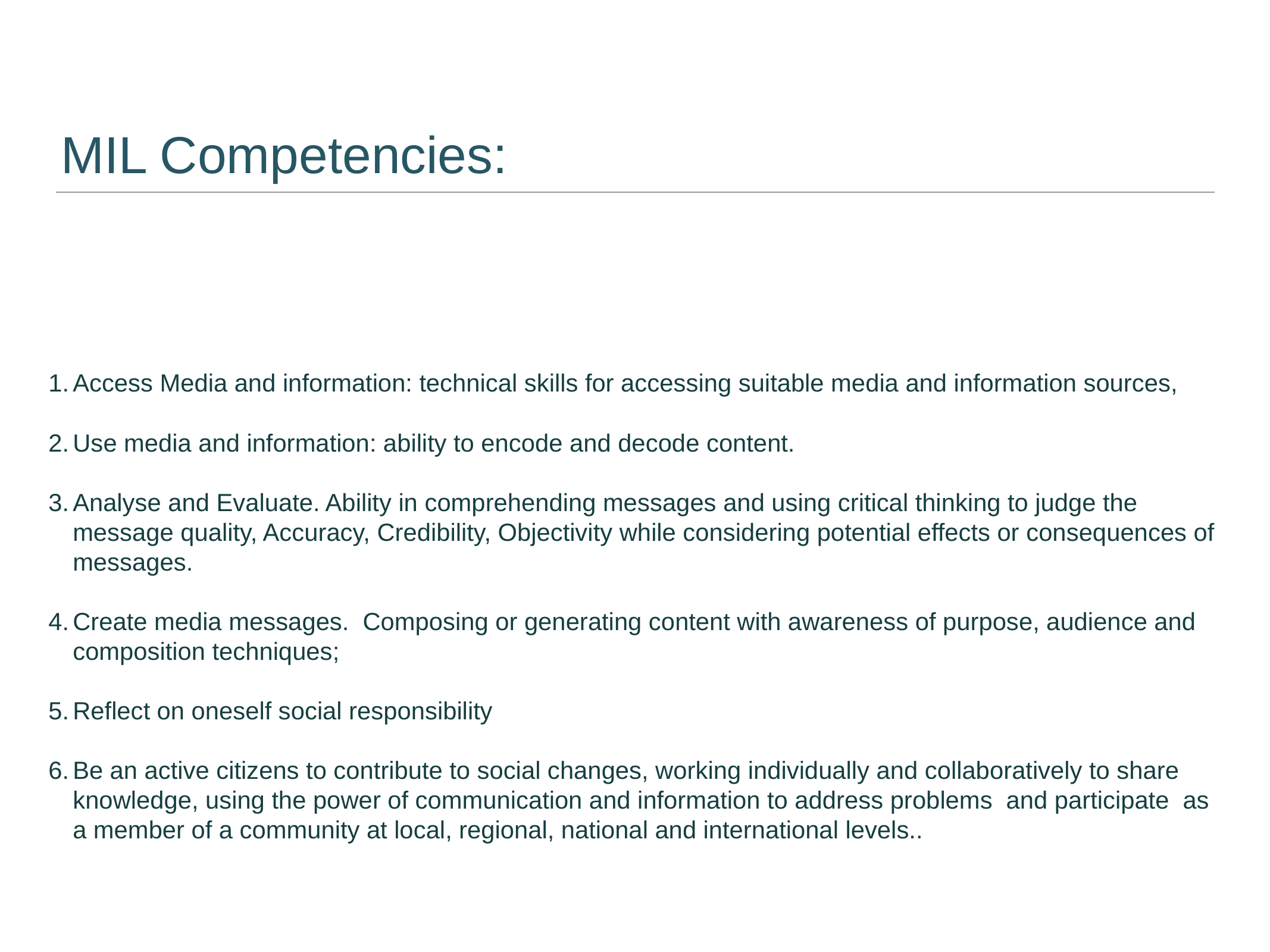

# MIL Competencies:
Access Media and information: technical skills for accessing suitable media and information sources,

Use media and information: ability to encode and decode content.

Analyse and Evaluate. Ability in comprehending messages and using critical thinking to judge the message quality, Accuracy, Credibility, Objectivity while considering potential effects or consequences of messages.

Create media messages.  Composing or generating content with awareness of purpose, audience and composition techniques;

Reflect on oneself social responsibility

Be an active citizens to contribute to social changes, working individually and collaboratively to share knowledge, using the power of communication and information to address problems  and participate  as a member of a community at local, regional, national and international levels..